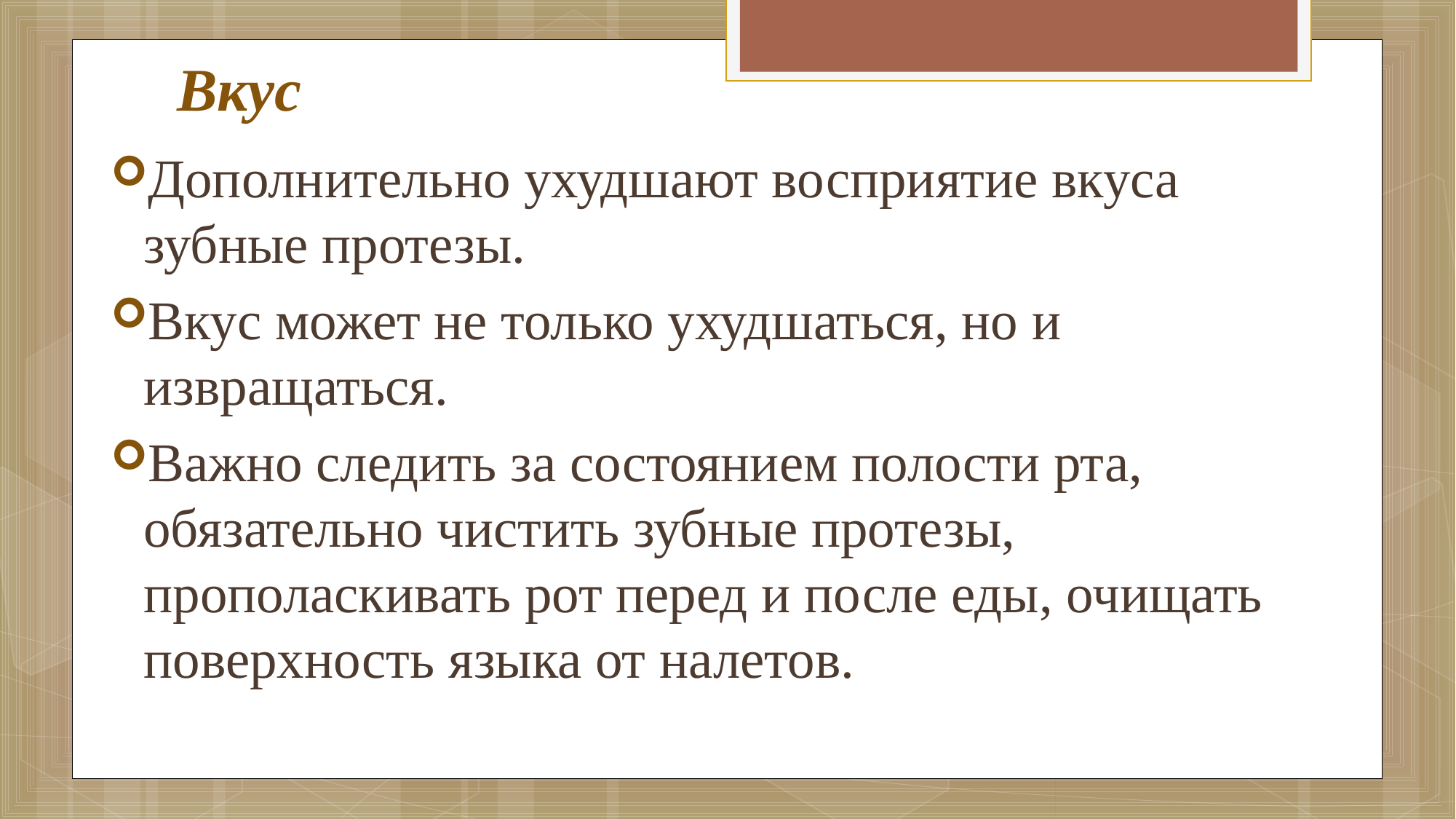

# Вкус
Дополнительно ухудшают восприятие вкуса зубные протезы.
Вкус может не только ухудшаться, но и извращаться.
Важно следить за состоянием полости рта, обязательно чистить зубные протезы, прополаскивать рот перед и после еды, очищать поверхность языка от налетов.